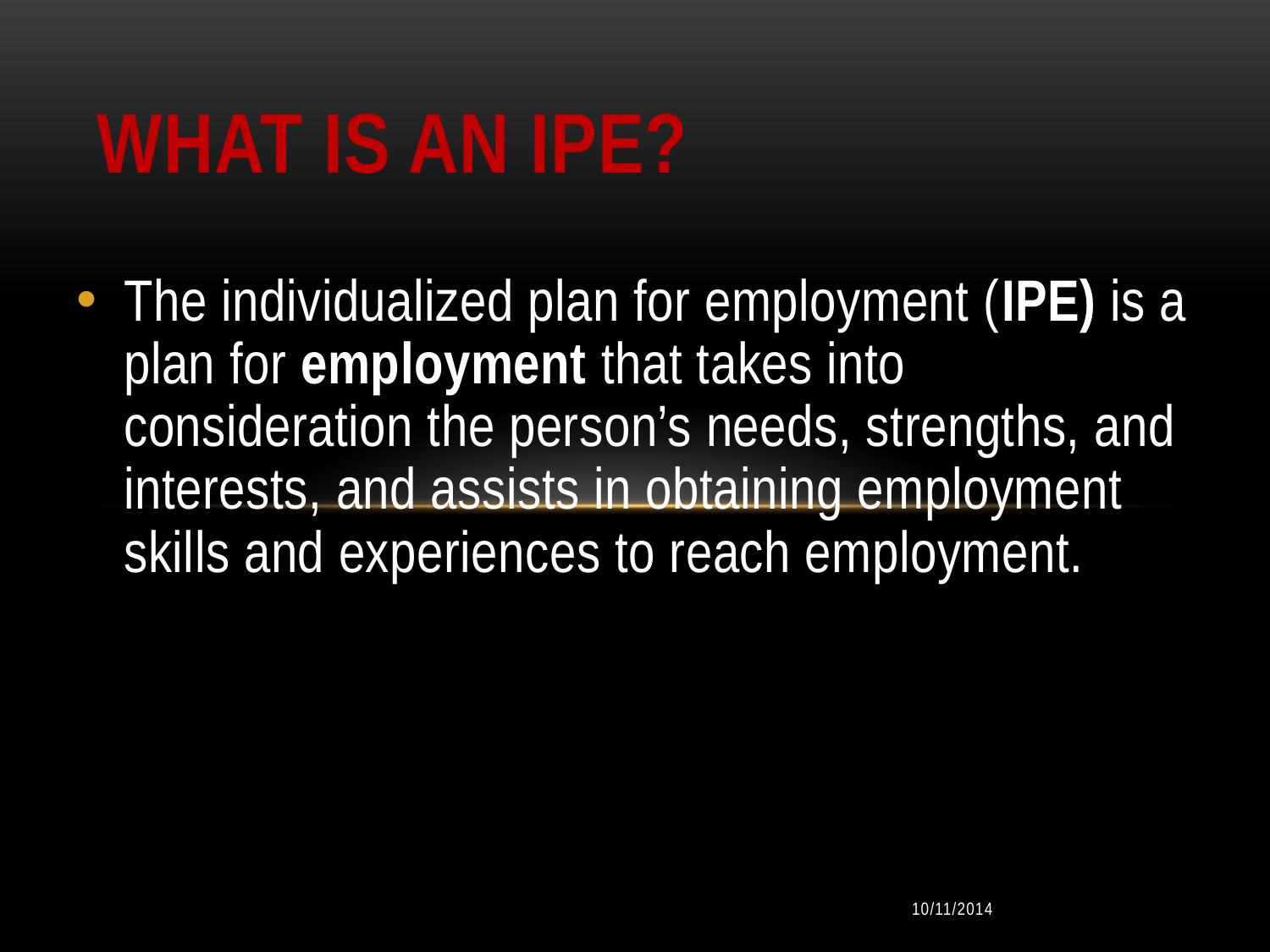

What is an IPE?
The individualized plan for employment (IPE) is a plan for employment that takes into consideration the person’s needs, strengths, and interests, and assists in obtaining employment skills and experiences to reach employment.

10/11/2014